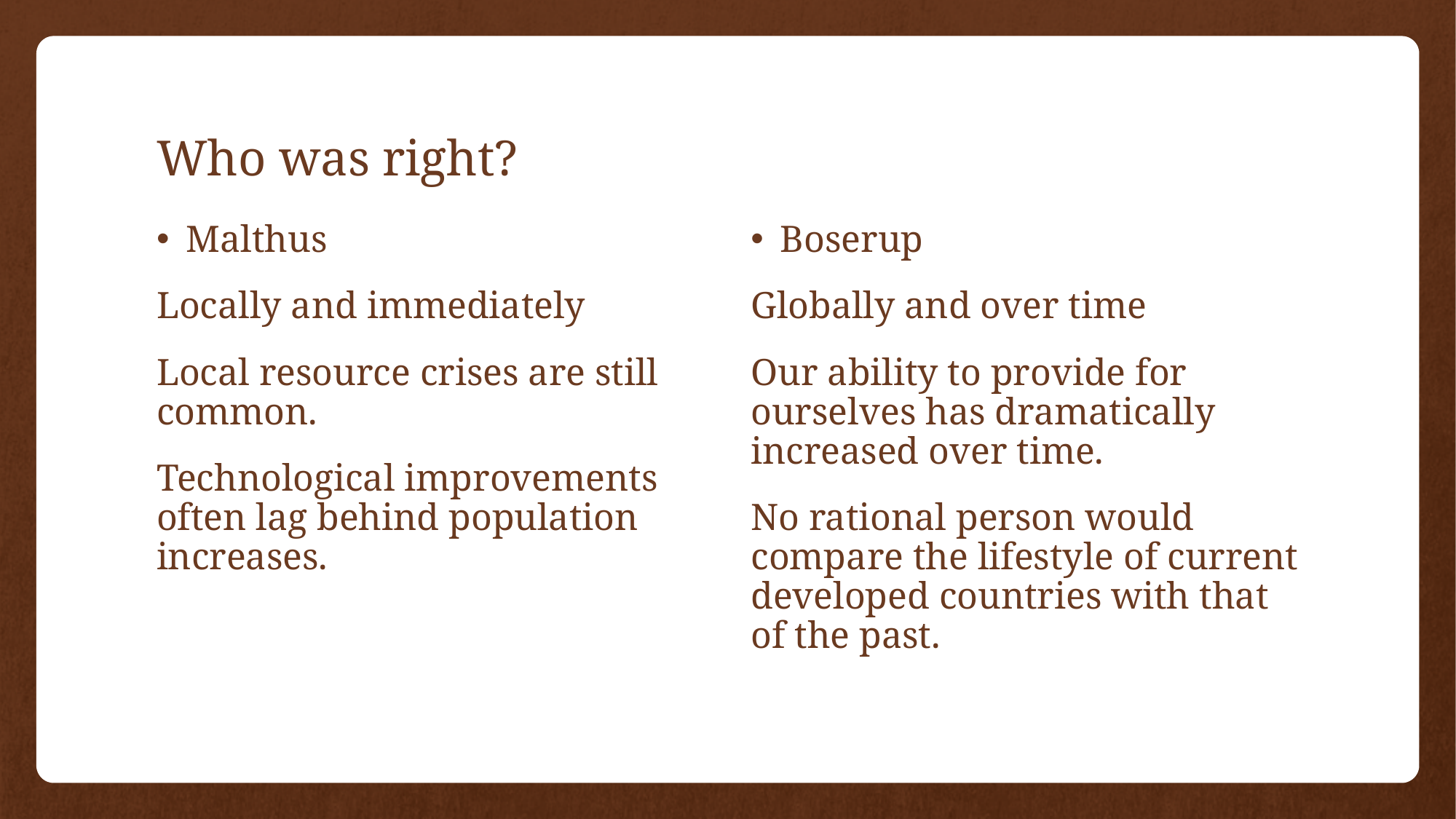

# Who was right?
Malthus
Locally and immediately
Local resource crises are still common.
Technological improvements often lag behind population increases.
Boserup
Globally and over time
Our ability to provide for ourselves has dramatically increased over time.
No rational person would compare the lifestyle of current developed countries with that of the past.